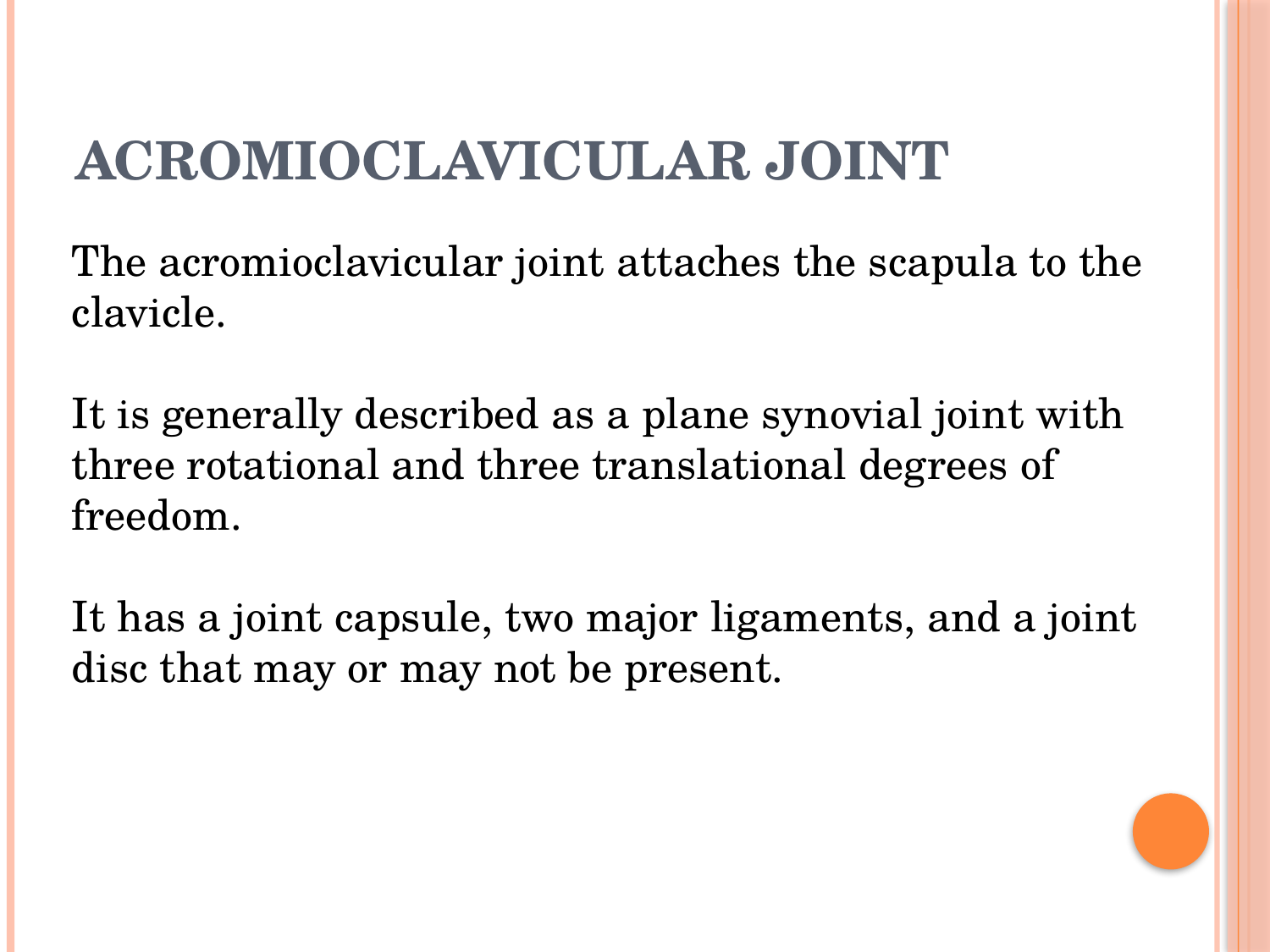

# Acromioclavicular Joint
The acromioclavicular joint attaches the scapula to the clavicle.

It is generally described as a plane synovial joint with
three rotational and three translational degrees of freedom.

It has a joint capsule, two major ligaments, and a joint disc that may or may not be present.